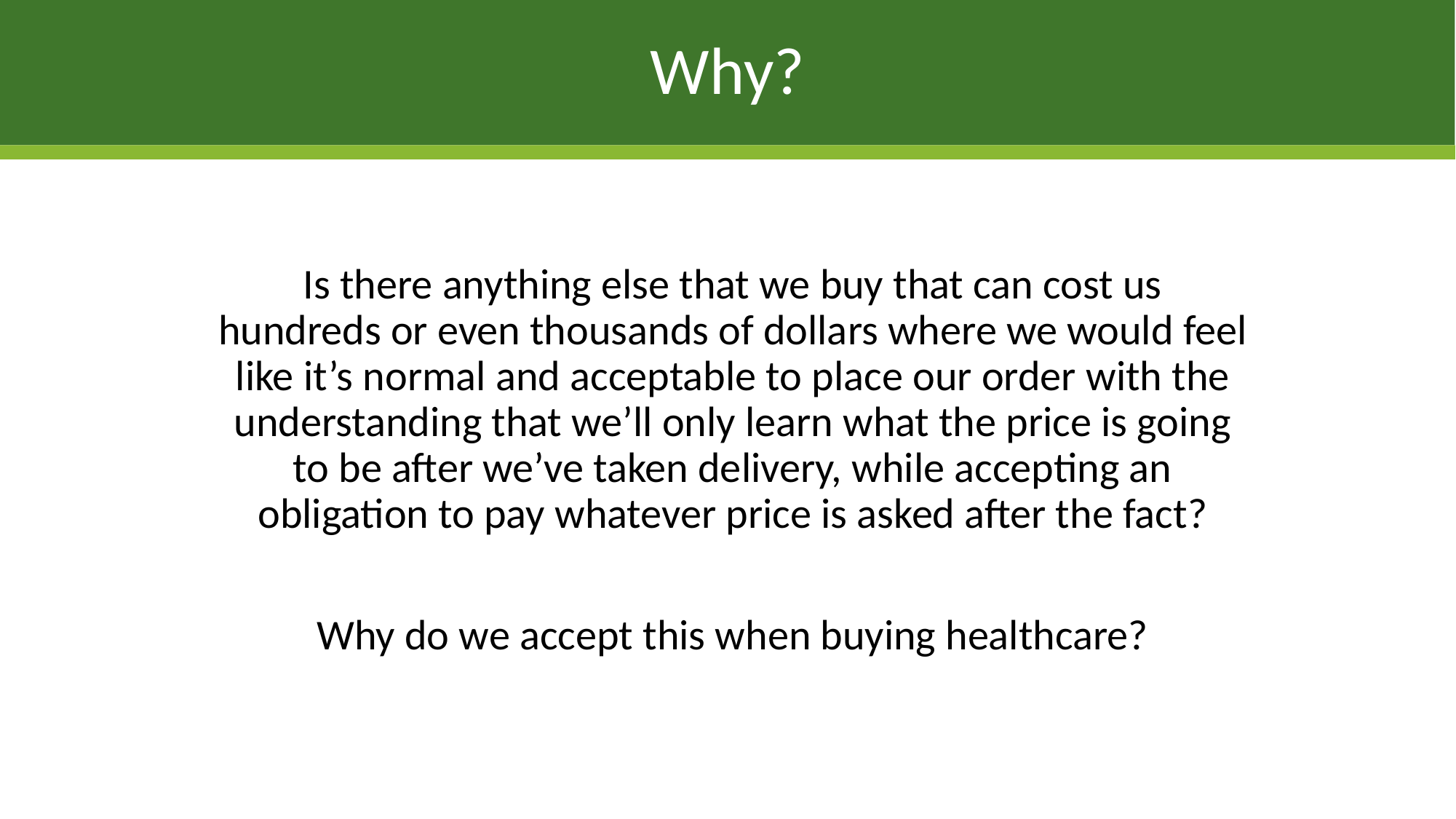

# Why?

Is there anything else that we buy that can cost us hundreds or even thousands of dollars where we would feel like it’s normal and acceptable to place our order with the understanding that we’ll only learn what the price is going to be after we’ve taken delivery, while accepting an obligation to pay whatever price is asked after the fact?

Why do we accept this when buying healthcare?